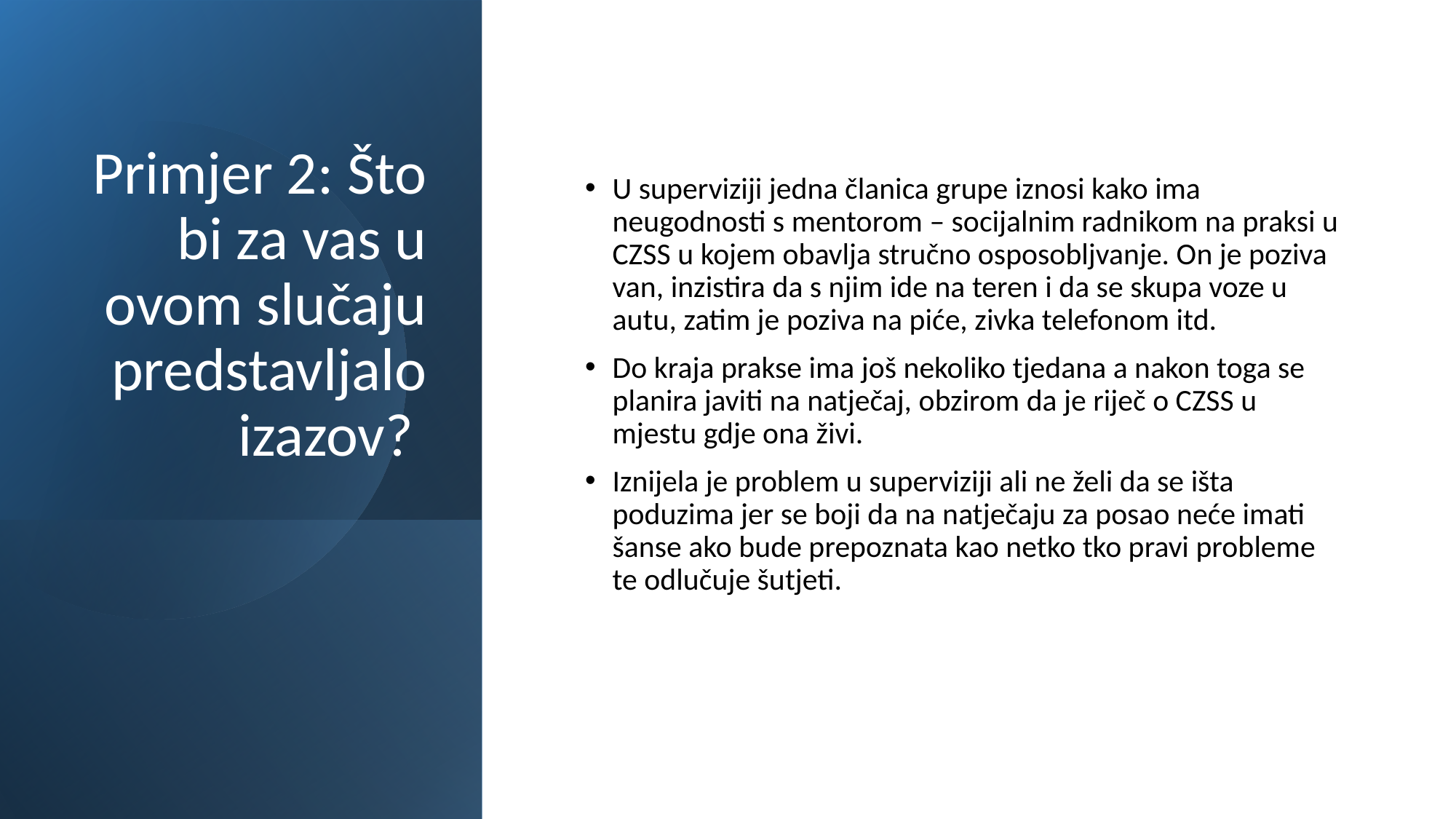

# Primjer 2: Što bi za vas u ovom slučaju predstavljalo izazov?
U superviziji jedna članica grupe iznosi kako ima neugodnosti s mentorom – socijalnim radnikom na praksi u CZSS u kojem obavlja stručno osposobljvanje. On je poziva van, inzistira da s njim ide na teren i da se skupa voze u autu, zatim je poziva na piće, zivka telefonom itd.
Do kraja prakse ima još nekoliko tjedana a nakon toga se planira javiti na natječaj, obzirom da je riječ o CZSS u mjestu gdje ona živi.
Iznijela je problem u superviziji ali ne želi da se išta poduzima jer se boji da na natječaju za posao neće imati šanse ako bude prepoznata kao netko tko pravi probleme te odlučuje šutjeti.